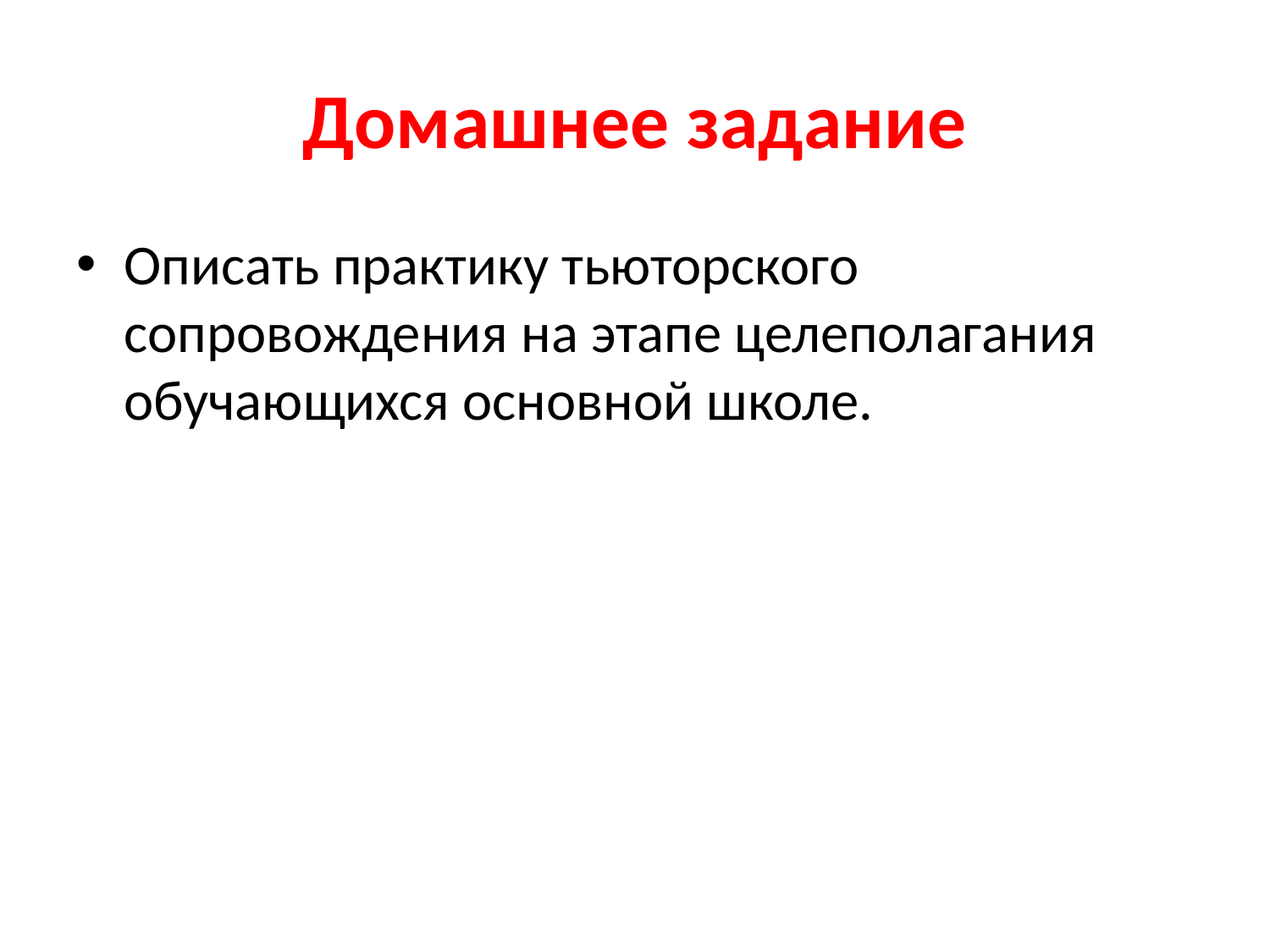

# Домашнее задание
Описать практику тьюторского сопровождения на этапе целеполагания обучающихся основной школе.